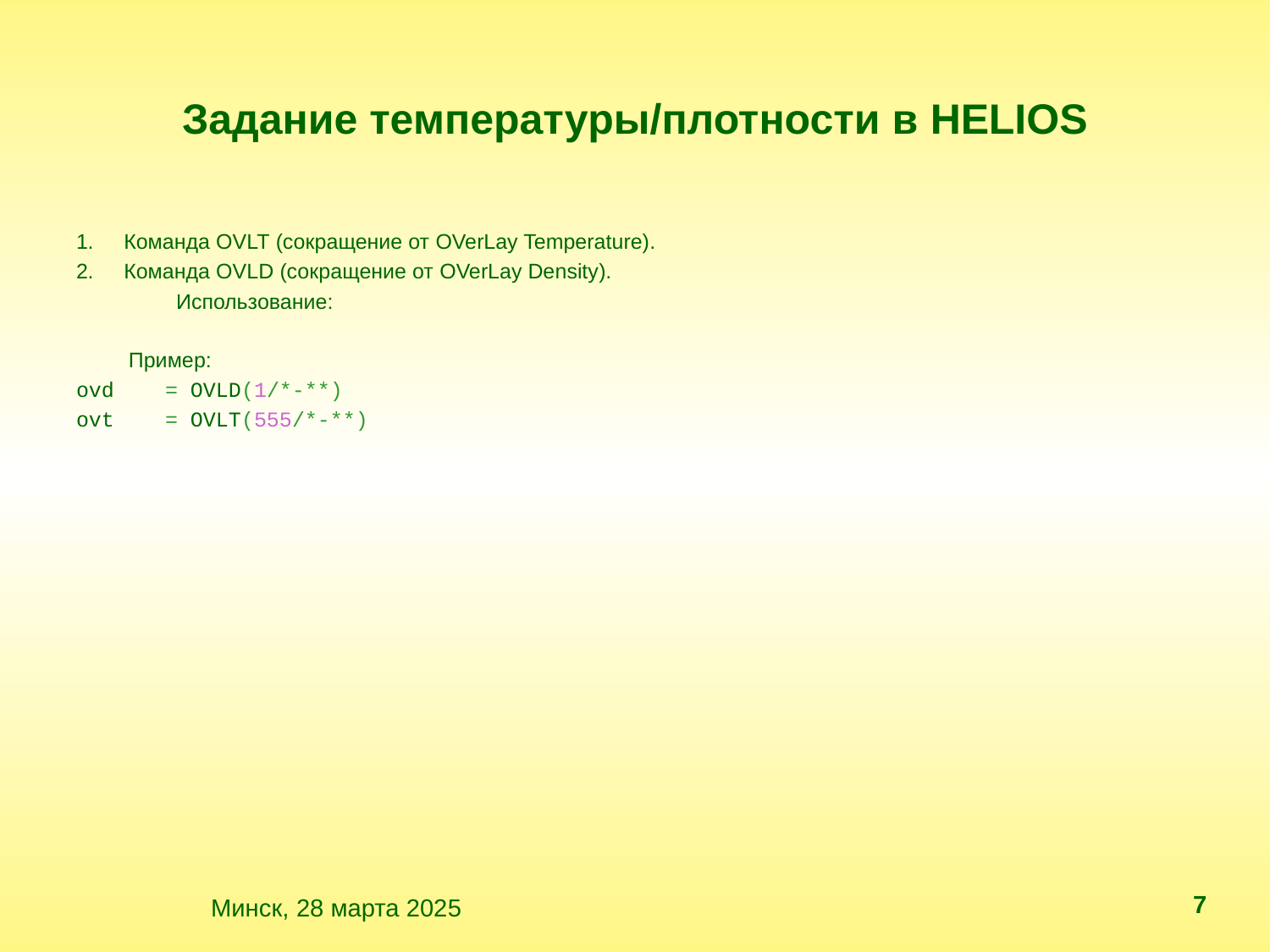

# Задание температуры/плотности в HELIOS
Команда OVLT (сокращение от OVerLay Temperature).
Команда OVLD (сокращение от OVerLay Density).
Использование:

Пример:
ovd    = OVLD(1/*-**)
ovt    = OVLT(555/*-**)
7
                         Минск, 28 марта 2025